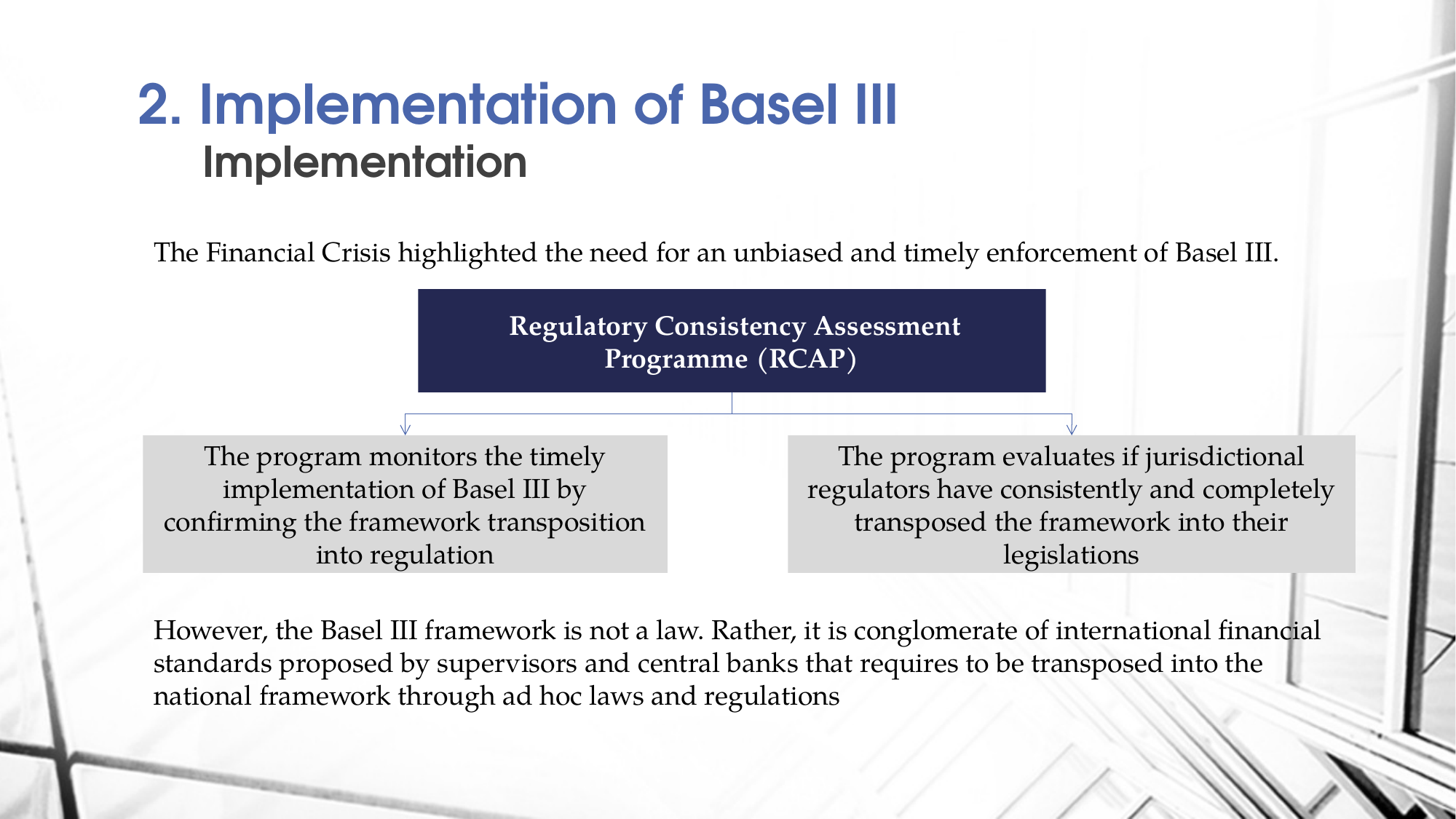

# 2. Implementation of Basel III Implementation
The Financial Crisis highlighted the need for an unbiased and timely enforcement of Basel III.
 Regulatory Consistency Assessment Programme (RCAP)
The program monitors the timely implementation of Basel III by confirming the framework transposition into regulation
The program evaluates if jurisdictional regulators have consistently and completely transposed the framework into their legislations
However, the Basel III framework is not a law. Rather, it is conglomerate of international financial standards proposed by supervisors and central banks that requires to be transposed into the national framework through ad hoc laws and regulations